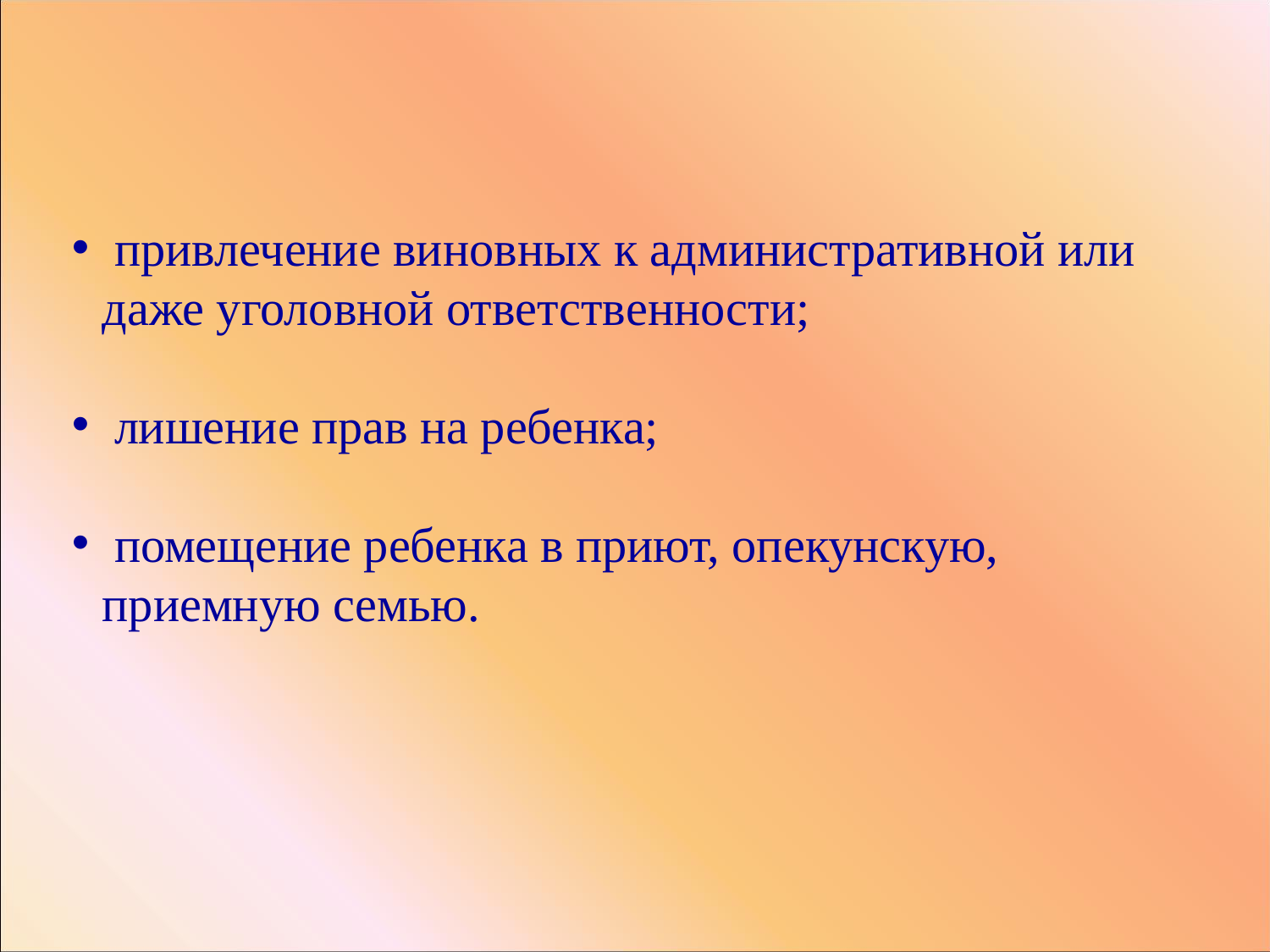

привлечение виновных к административной или даже уголовной ответственности;

 лишение прав на ребенка;

 помещение ребенка в приют, опекунскую, приемную семью.